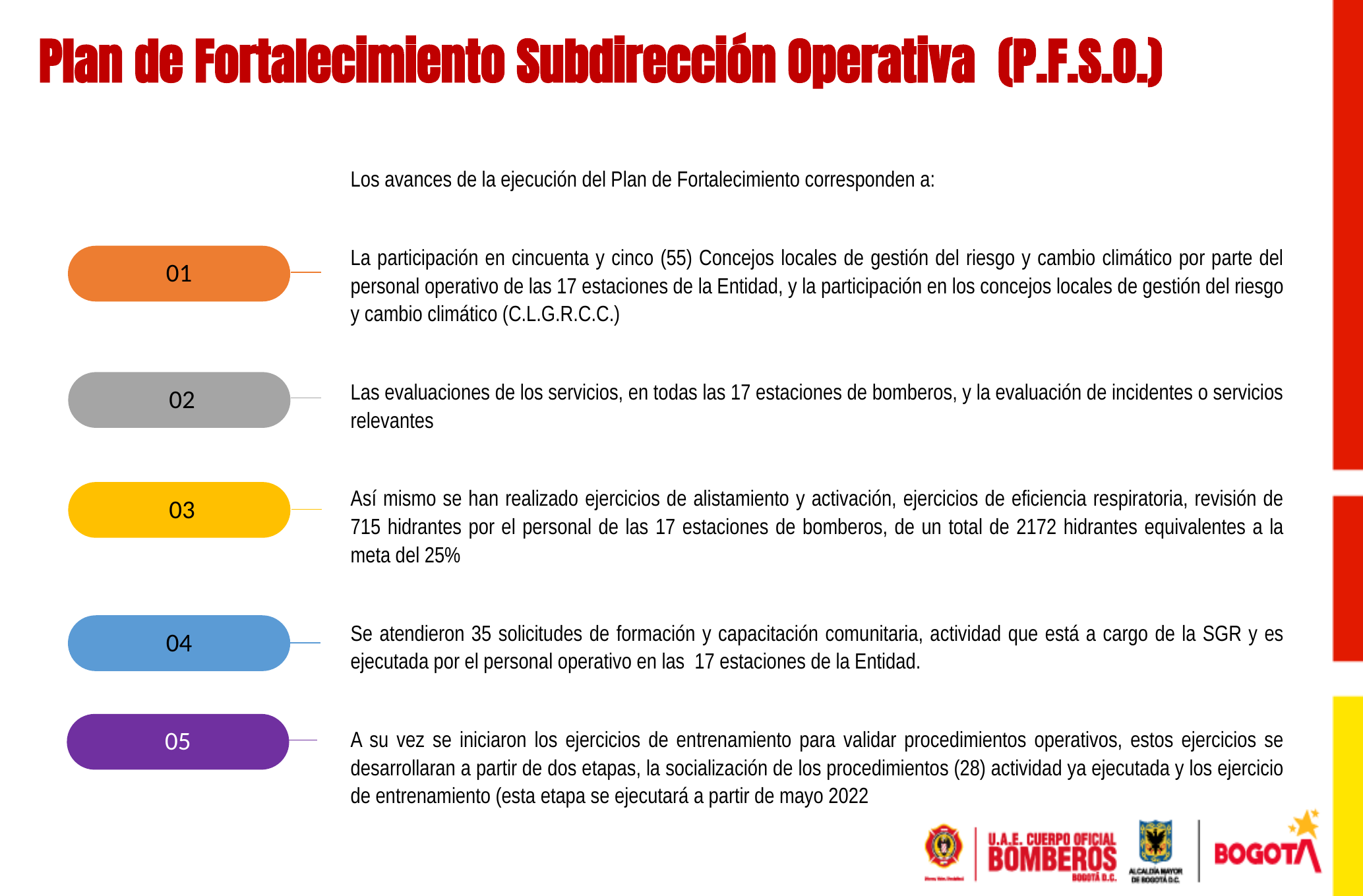

Plan de Fortalecimiento Subdirección Operativa  (P.F.S.O.)

Los avances de la ejecución del Plan de Fortalecimiento corresponden a:

La participación en cincuenta y cinco (55) Concejos locales de gestión del riesgo y cambio climático por parte del personal operativo de las 17 estaciones de la Entidad, y la participación en los concejos locales de gestión del riesgo y cambio climático (C.L.G.R.C.C.)

Las evaluaciones de los servicios, en todas las 17 estaciones de bomberos, y la evaluación de incidentes o servicios relevantes

Así mismo se han realizado ejercicios de alistamiento y activación, ejercicios de eficiencia respiratoria, revisión de 715 hidrantes por el personal de las 17 estaciones de bomberos, de un total de 2172 hidrantes equivalentes a la meta del 25%

Se atendieron 35 solicitudes de formación y capacitación comunitaria, actividad que está a cargo de la SGR y es ejecutada por el personal operativo en las  17 estaciones de la Entidad.

A su vez se iniciaron los ejercicios de entrenamiento para validar procedimientos operativos, estos ejercicios se desarrollaran a partir de dos etapas, la socialización de los procedimientos (28) actividad ya ejecutada y los ejercicio de entrenamiento (esta etapa se ejecutará a partir de mayo 2022
01
 02
 03
04
05